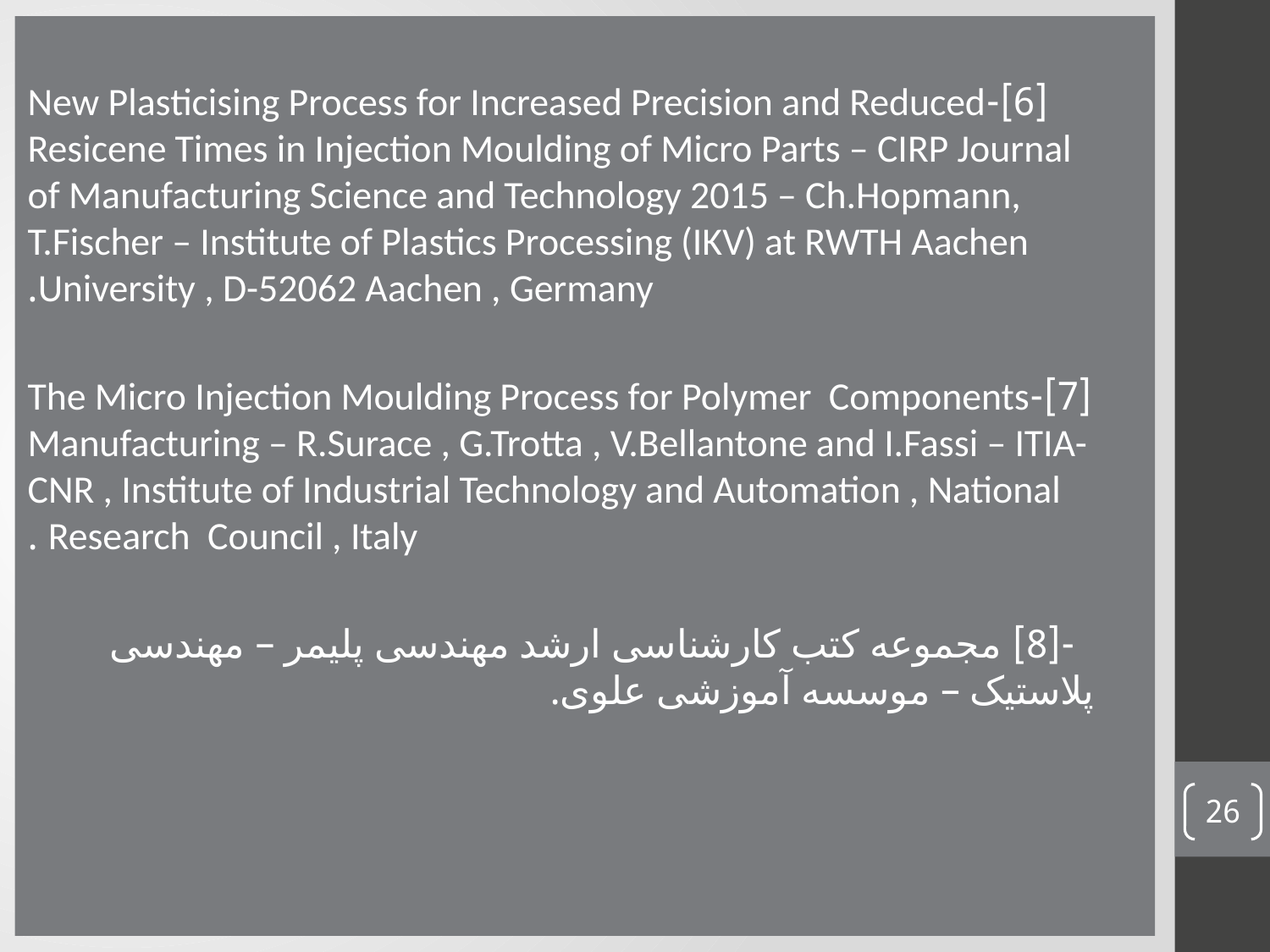

[6]-New Plasticising Process for Increased Precision and Reduced Resicene Times in Injection Moulding of Micro Parts – CIRP Journal of Manufacturing Science and Technology 2015 – Ch.Hopmann, T.Fischer – Institute of Plastics Processing (IKV) at RWTH Aachen University , D-52062 Aachen , Germany.

[7]-The Micro Injection Moulding Process for Polymer  Components Manufacturing – R.Surace , G.Trotta , V.Bellantone and I.Fassi – ITIA-CNR , Institute of Industrial Technology and Automation , National Research  Council , Italy .

  -[8] مجموعه کتب کارشناسی ارشد مهندسی پلیمر – مهندسی پلاستیک – موسسه آموزشی علوی.

26